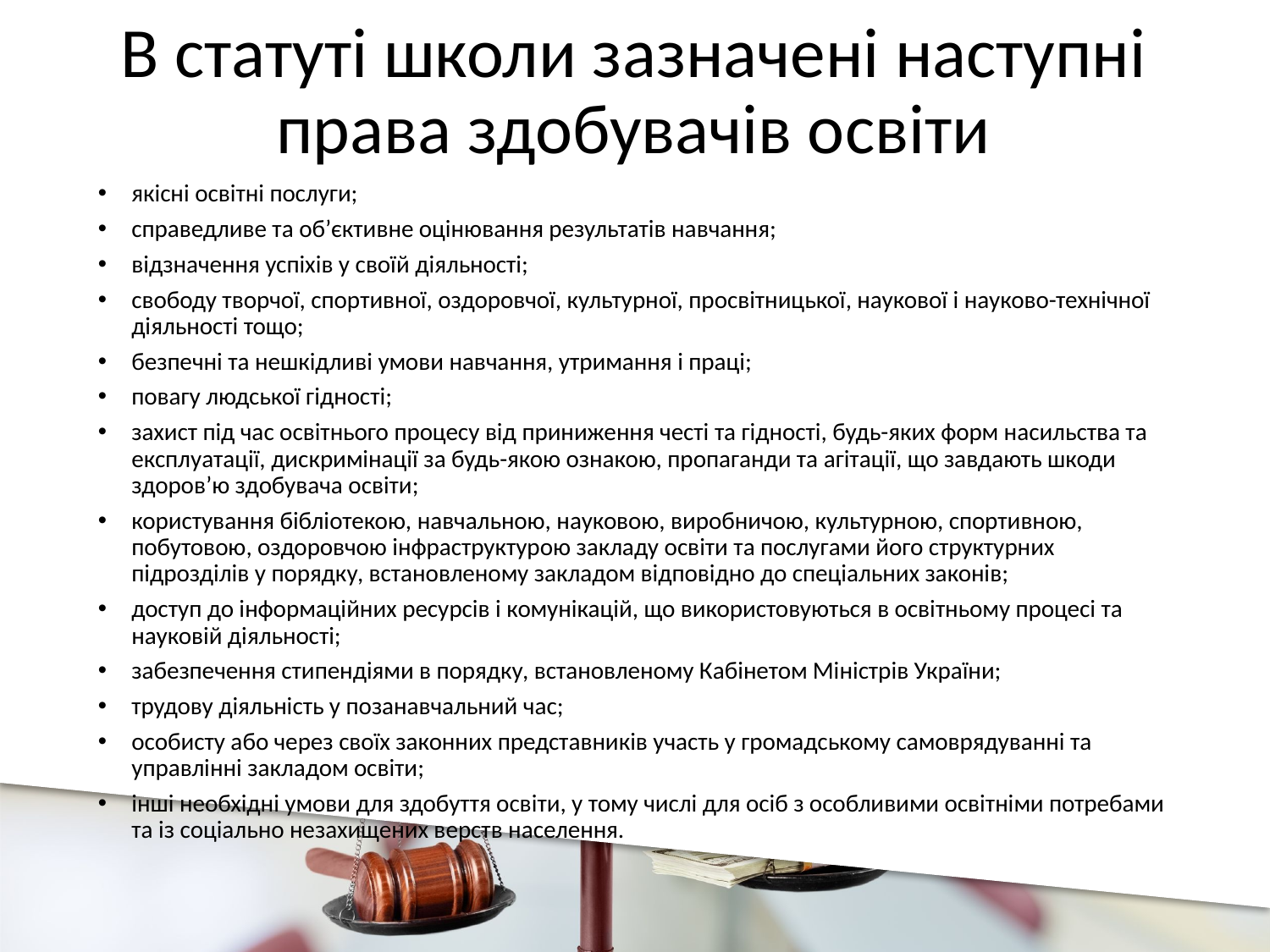

# В статуті школи зазначені наступні права здобувачів освіти
якісні освітні послуги;
справедливе та об’єктивне оцінювання результатів навчання;
відзначення успіхів у своїй діяльності;
свободу творчої, спортивної, оздоровчої, культурної, просвітницької, наукової і науково-технічної діяльності тощо;
безпечні та нешкідливі умови навчання, утримання і праці;
повагу людської гідності;
захист під час освітнього процесу від приниження честі та гідності, будь-яких форм насильства та експлуатації, дискримінації за будь-якою ознакою, пропаганди та агітації, що завдають шкоди здоров’ю здобувача освіти;
користування бібліотекою, навчальною, науковою, виробничою, культурною, спортивною, побутовою, оздоровчою інфраструктурою закладу освіти та послугами його структурних підрозділів у порядку, встановленому закладом відповідно до спеціальних законів;
доступ до інформаційних ресурсів і комунікацій, що використовуються в освітньому процесі та науковій діяльності;
забезпечення стипендіями в порядку, встановленому Кабінетом Міністрів України;
трудову діяльність у позанавчальний час;
особисту або через своїх законних представників участь у громадському самоврядуванні та управлінні закладом освіти;
інші необхідні умови для здобуття освіти, у тому числі для осіб з особливими освітніми потребами та із соціально незахищених верств населення.